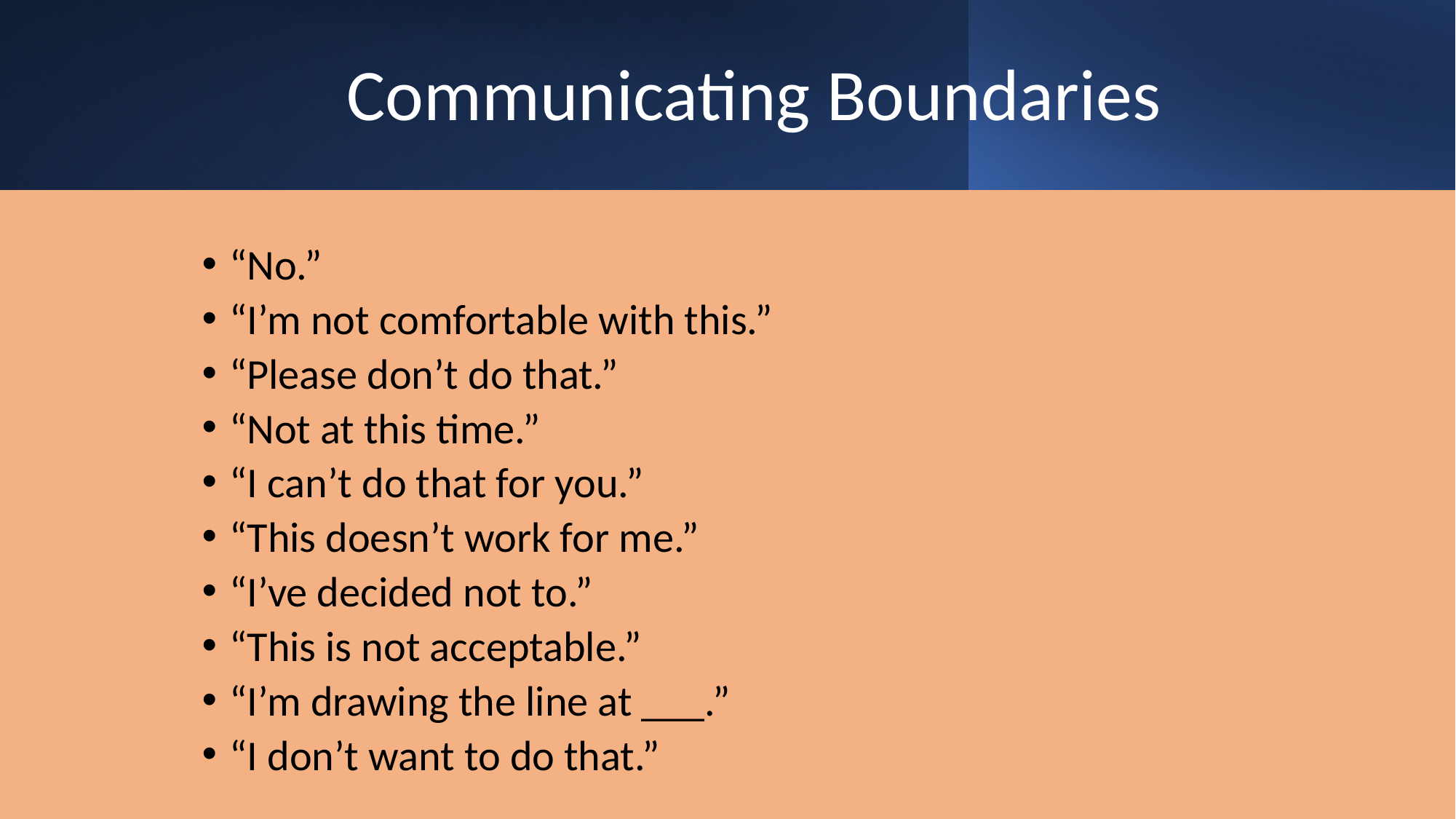

# Communicating Boundaries
“No.”
“I’m not comfortable with this.”
“Please don’t do that.”
“Not at this time.”
“I can’t do that for you.”
“This doesn’t work for me.”
“I’ve decided not to.”
“This is not acceptable.”
“I’m drawing the line at ___.”
“I don’t want to do that.”